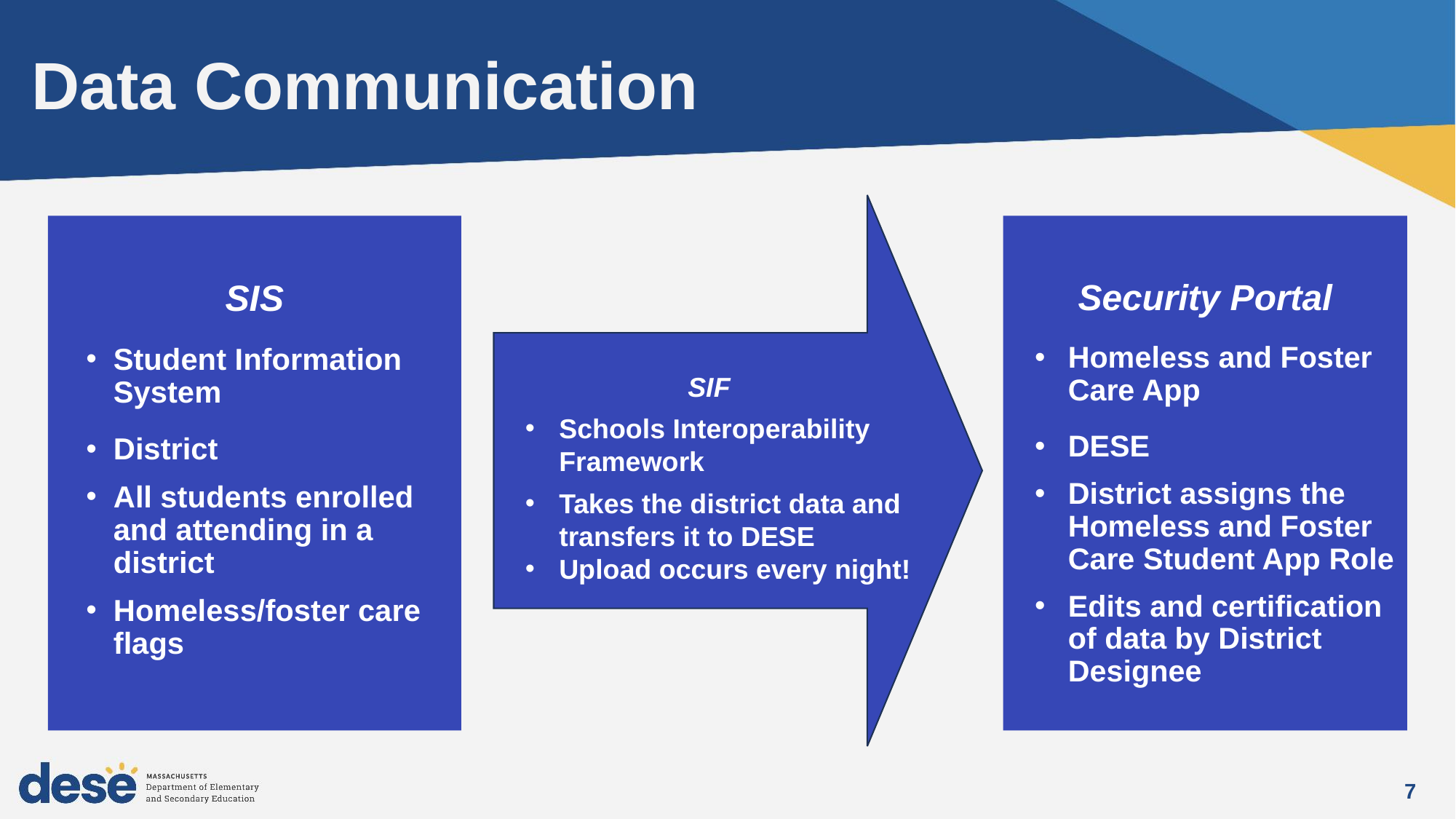

# Data Communication

SIF
Schools Interoperability Framework
Takes the district data and transfers it to DESE
Upload occurs every night!

Security Portal
Homeless and Foster Care App
DESE
District assigns the Homeless and Foster Care Student App Role
Edits and certification of data by District Designee

SIS
Student Information System
District
All students enrolled and attending in a district
Homeless/foster care flags

7